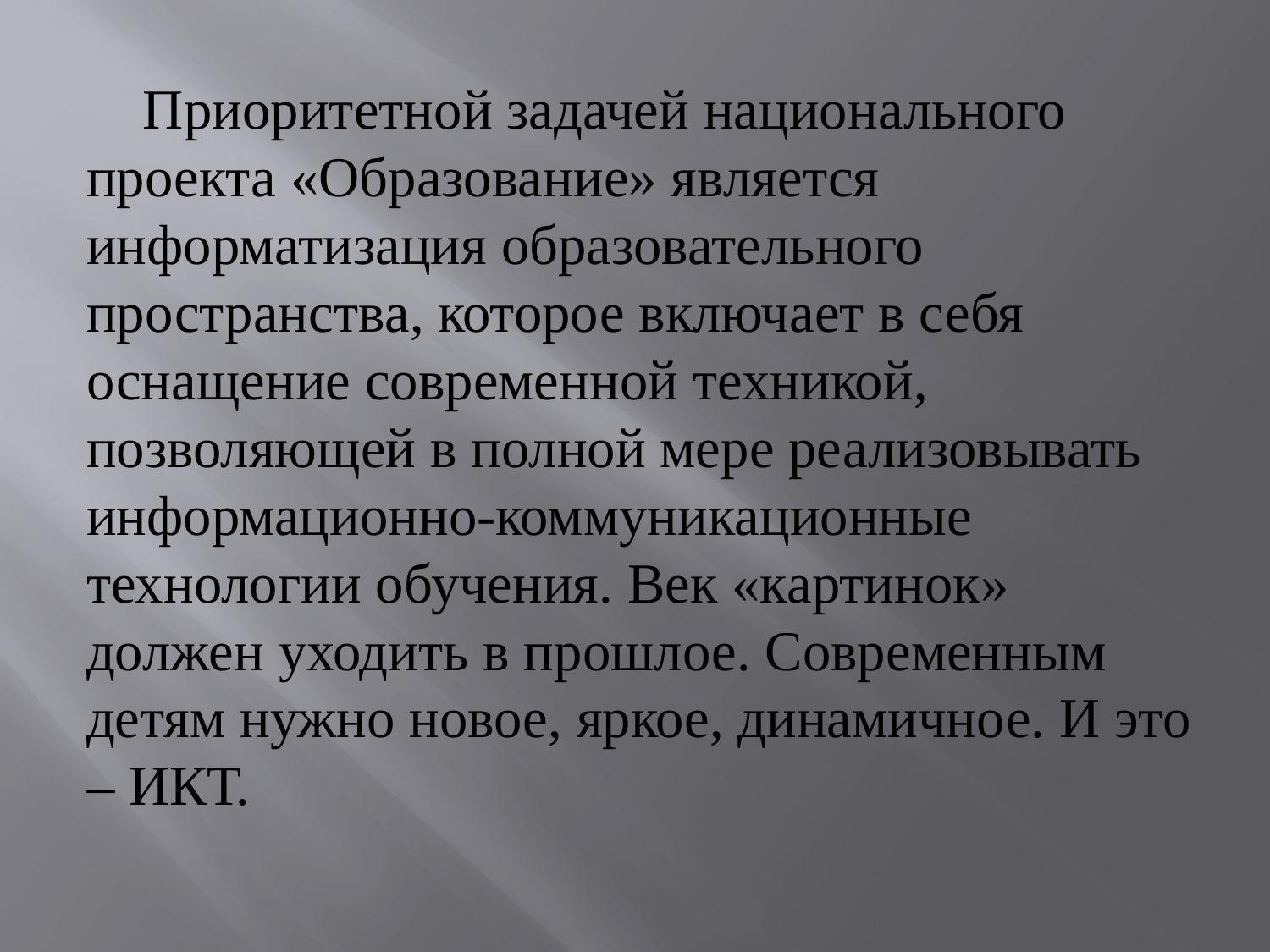

Приоритетной задачей национального проекта «Образование» является информатизация образовательного пространства, которое включает в себя оснащение современной техникой, позволяющей в полной мере реализовывать информационно-коммуникационные технологии обучения. Век «картинок» должен уходить в прошлое. Современным детям нужно новое, яркое, динамичное. И это – ИКТ.